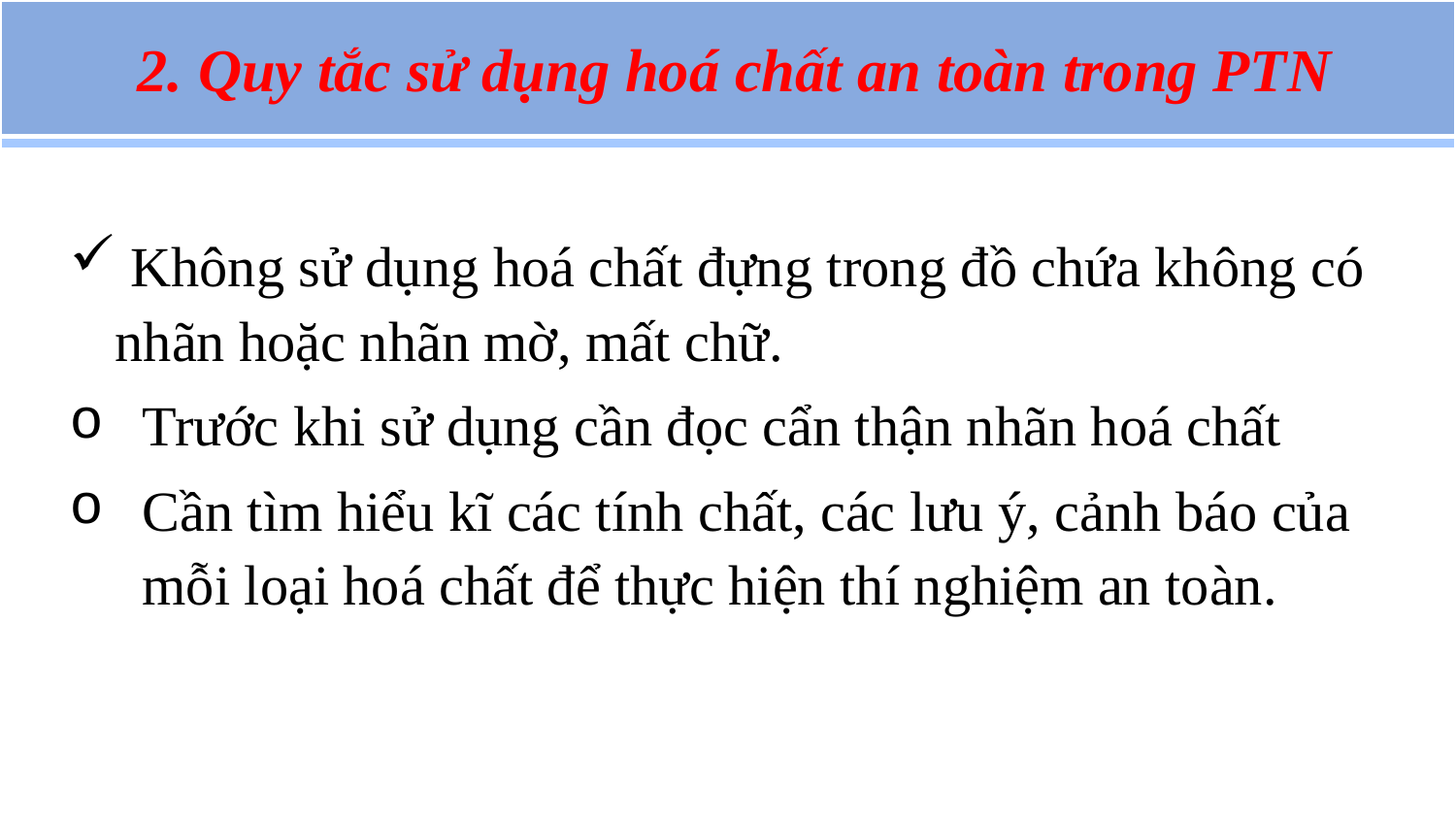

2. Quy tắc sử dụng hoá chất an toàn trong PTN

 Không sử dụng hoá chất đựng trong đồ chứa không có nhãn hoặc nhãn mờ, mất chữ.
Trước khi sử dụng cần đọc cẩn thận nhãn hoá chất
Cần tìm hiểu kĩ các tính chất, các lưu ý, cảnh báo của mỗi loại hoá chất để thực hiện thí nghiệm an toàn.